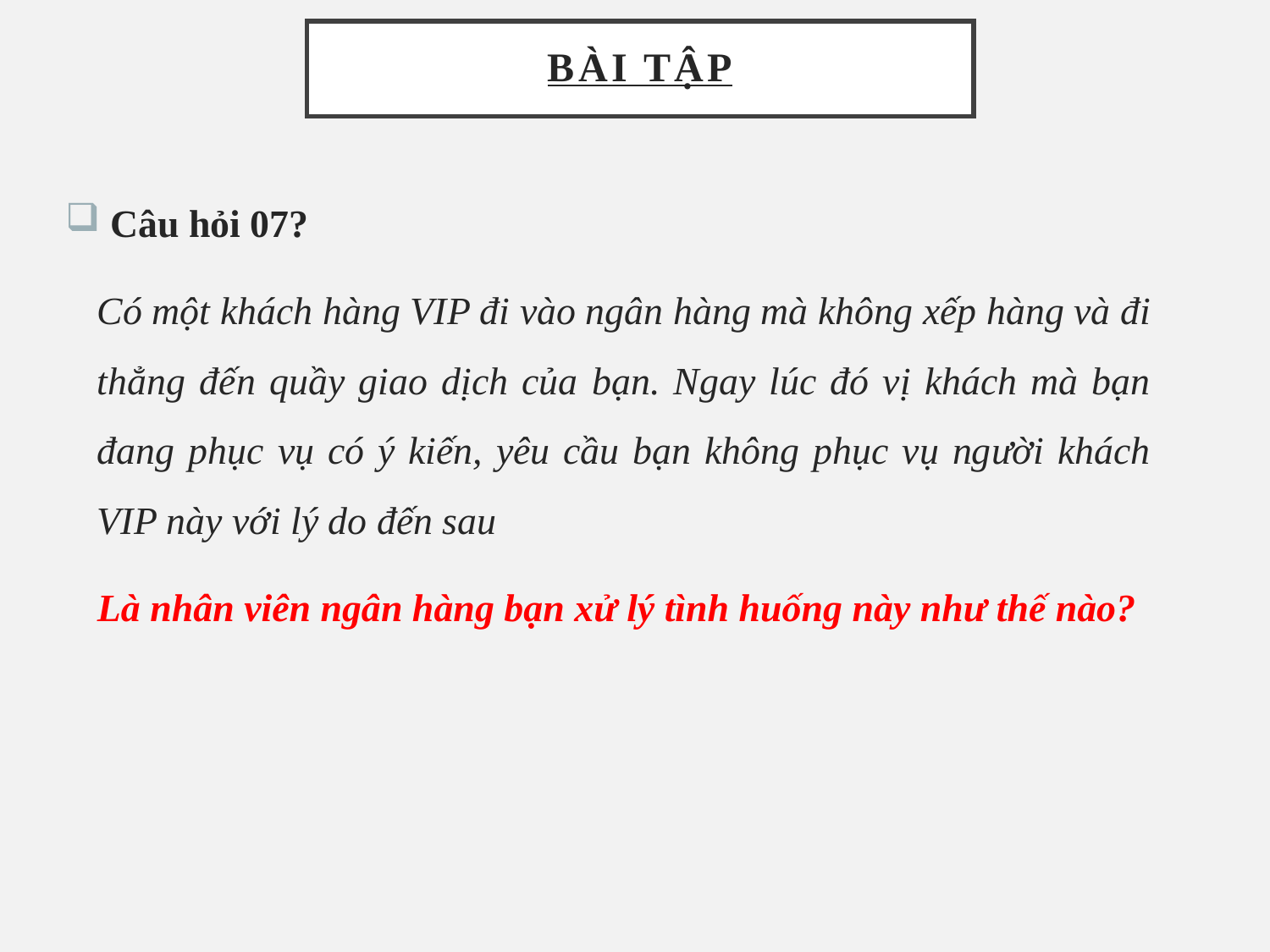

# BÀI TẬP
 Câu hỏi 07?
	Có một khách hàng VIP đi vào ngân hàng mà không xếp hàng và đi thẳng đến quầy giao dịch của bạn. Ngay lúc đó vị khách mà bạn đang phục vụ có ý kiến, yêu cầu bạn không phục vụ người khách VIP này với lý do đến sau
	Là nhân viên ngân hàng bạn xử lý tình huống này như thế nào?